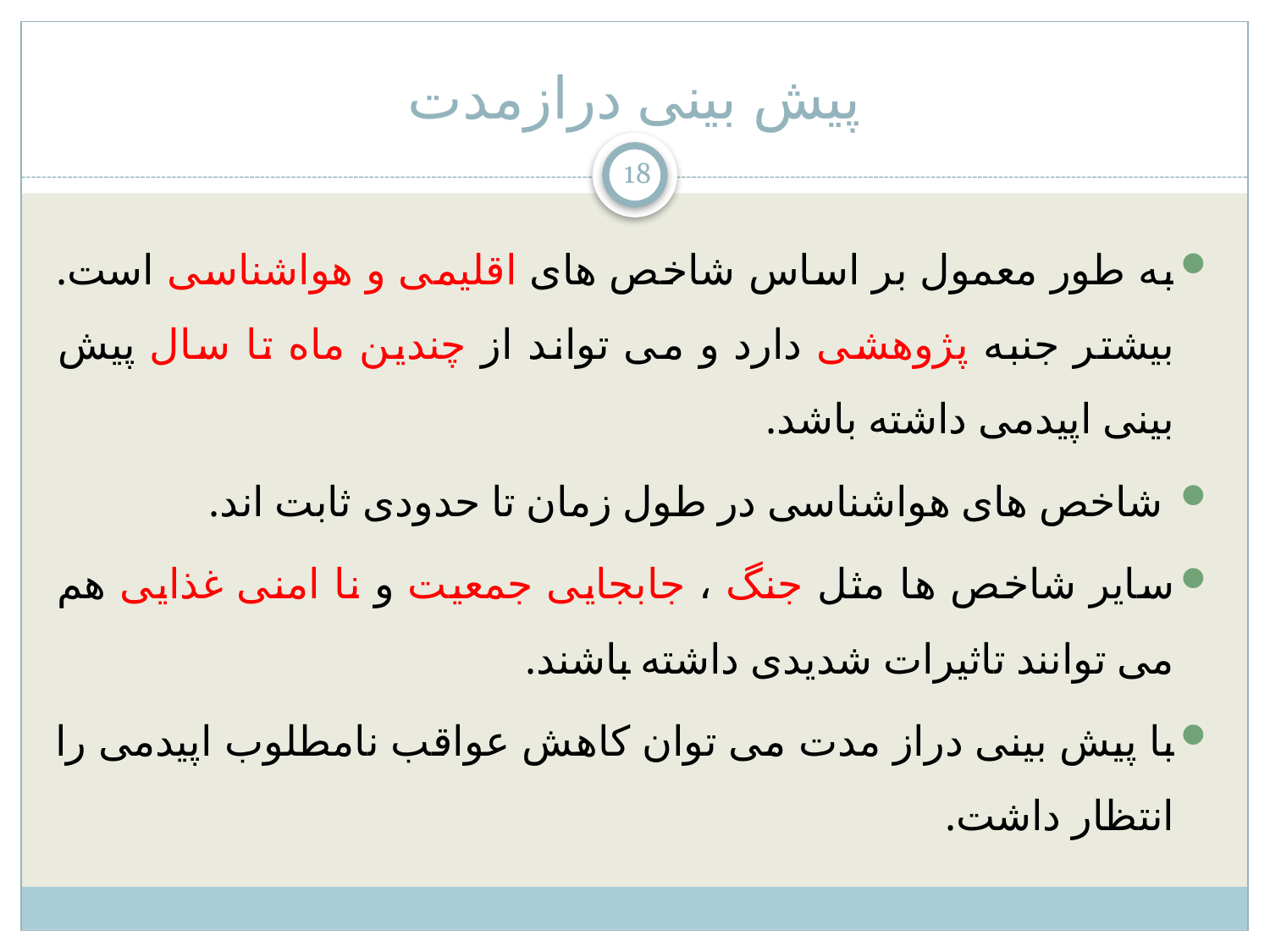

# پیش بینی درازمدت
18
به طور معمول بر اساس شاخص های اقلیمی و هواشناسی است. بیشتر جنبه پژوهشی دارد و می تواند از چندین ماه تا سال پیش بینی اپیدمی داشته باشد.
 شاخص های هواشناسی در طول زمان تا حدودی ثابت اند.
سایر شاخص ها مثل جنگ ، جابجایی جمعیت و نا امنی غذایی هم می توانند تاثیرات شدیدی داشته باشند.
با پیش بینی دراز مدت می توان کاهش عواقب نامطلوب اپیدمی را انتظار داشت.